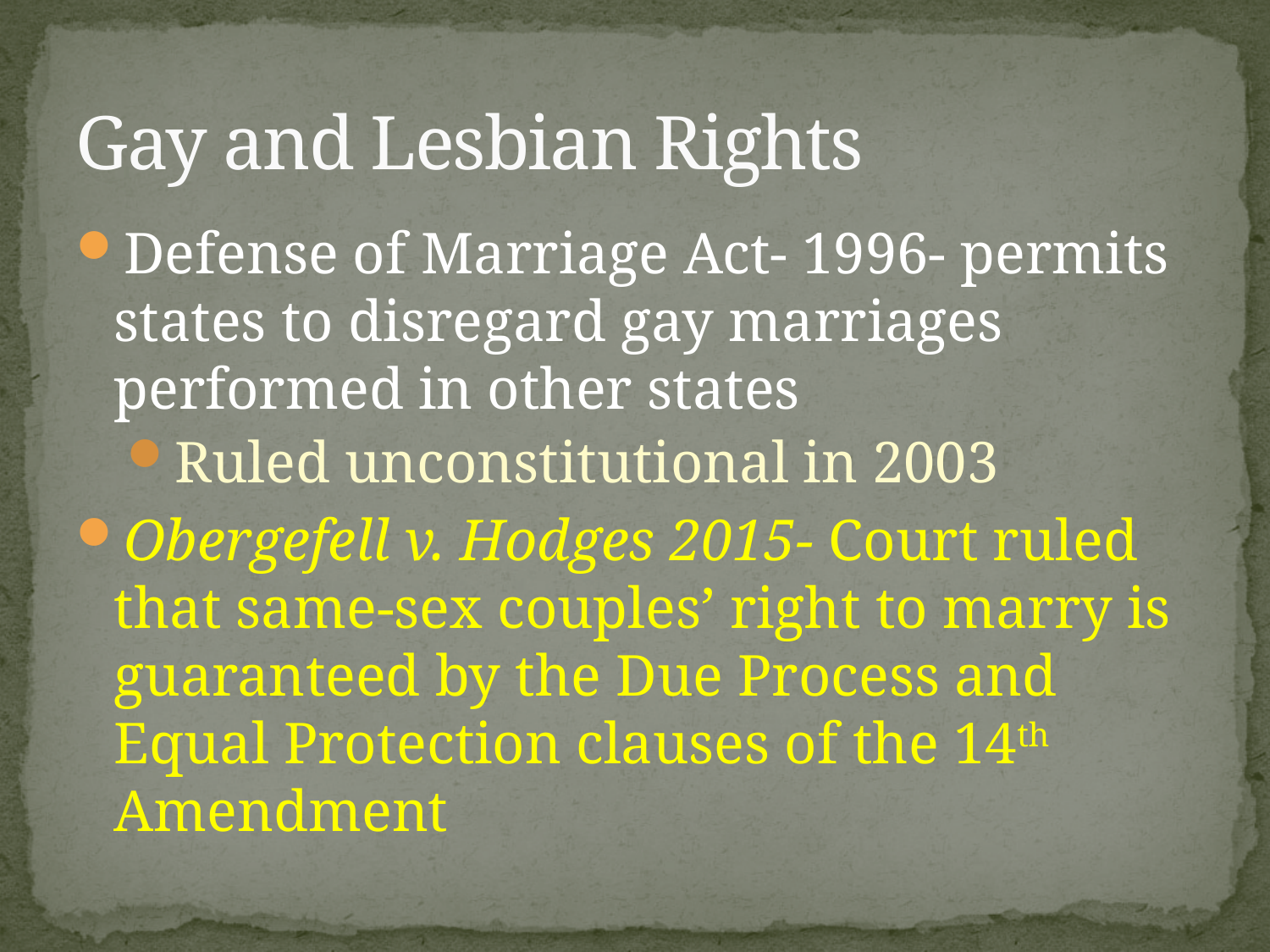

# Gay and Lesbian Rights
Defense of Marriage Act- 1996- permits states to disregard gay marriages performed in other states
Ruled unconstitutional in 2003
Obergefell v. Hodges 2015- Court ruled that same-sex couples’ right to marry is guaranteed by the Due Process and Equal Protection clauses of the 14th Amendment